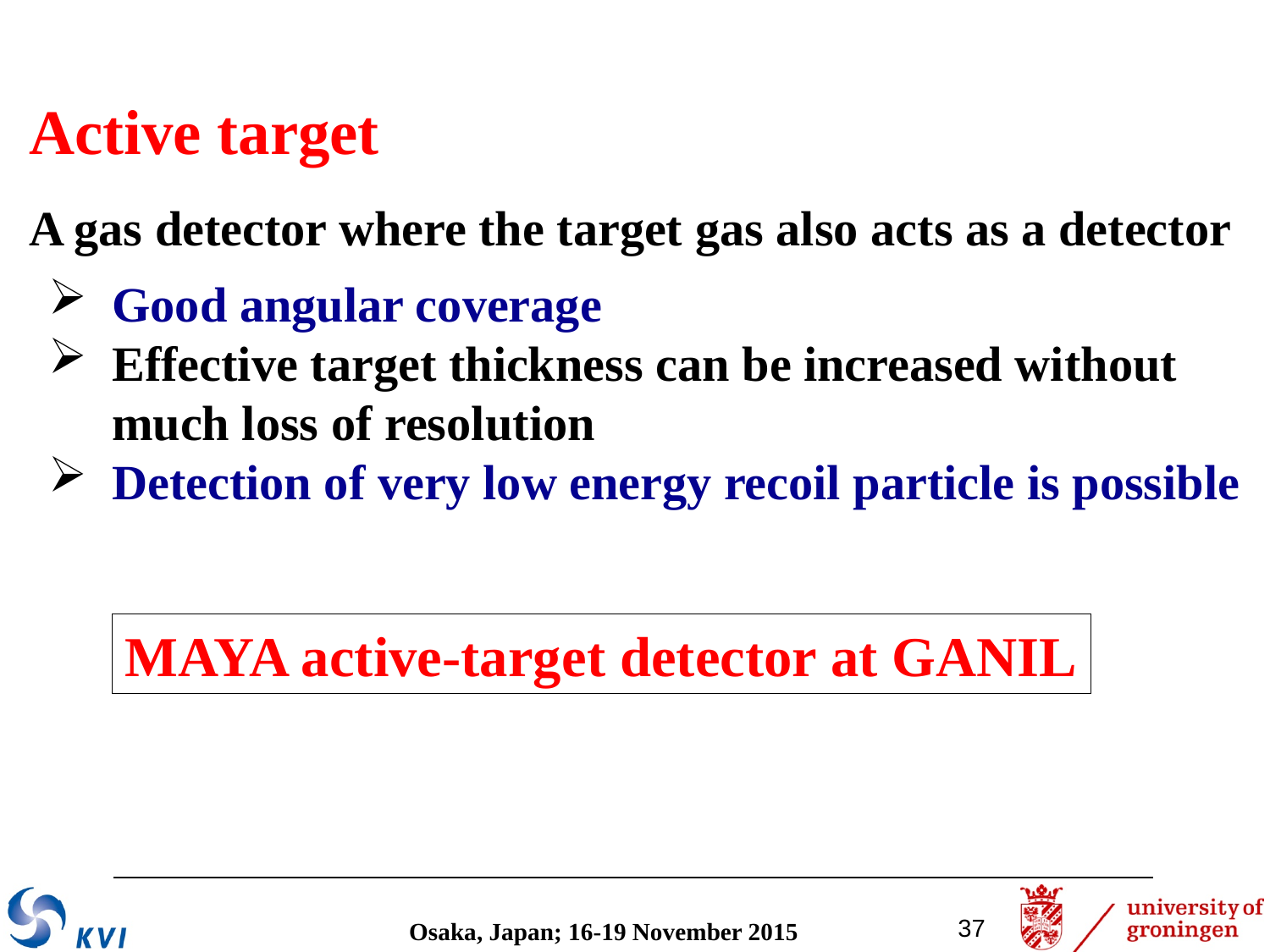

Active target

A gas detector where the target gas also acts as a detector

Good angular coverage
Effective target thickness can be increased without much loss of resolution
Detection of very low energy recoil particle is possible

MAYA active-target detector at GANIL